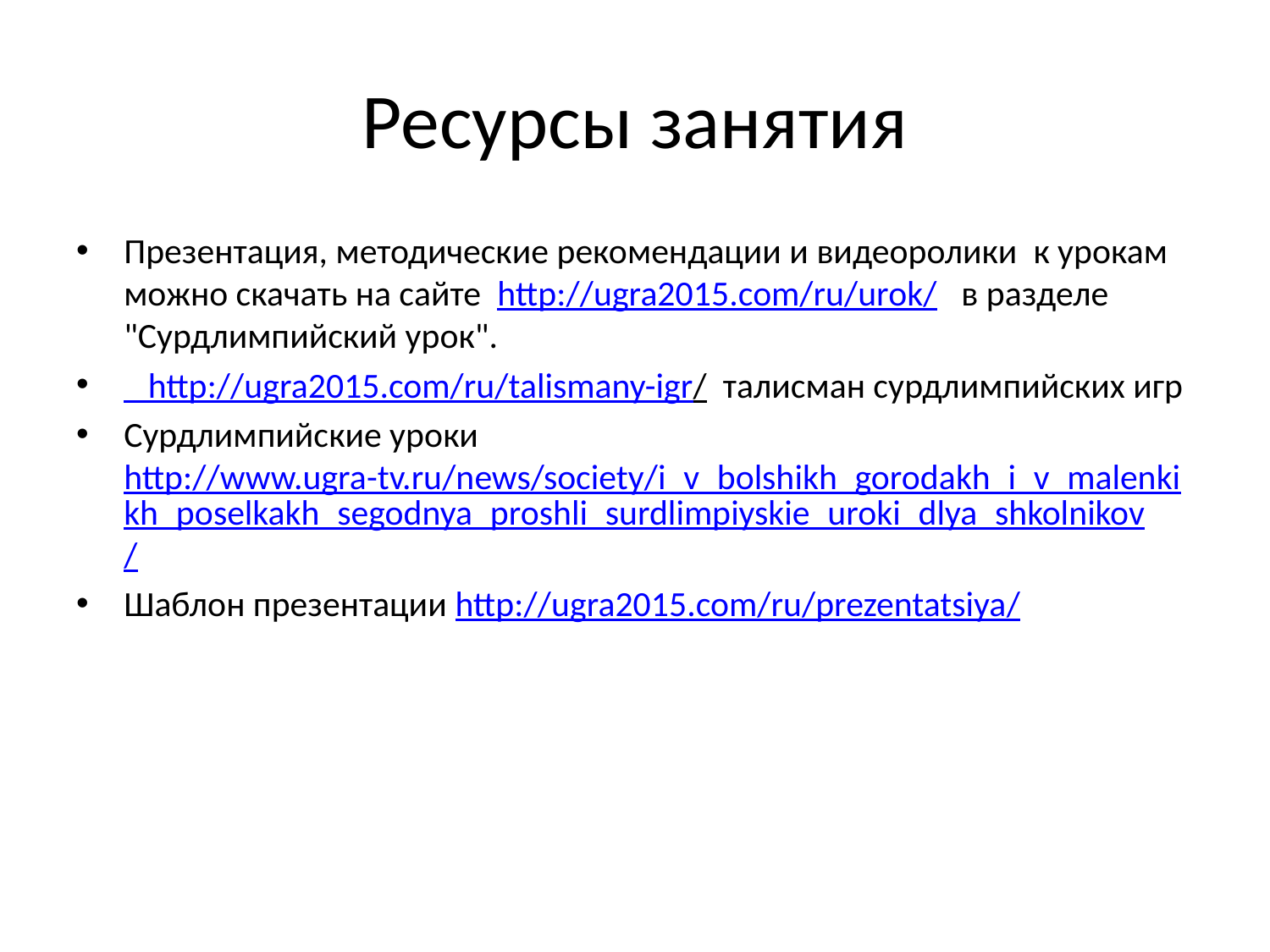

# Ресурсы занятия
Презентация, методические рекомендации и видеоролики  к урокам можно скачать на сайте  http://ugra2015.com/ru/urok/   в разделе "Сурдлимпийский урок".
   http://ugra2015.com/ru/talismany-igr/  талисман сурдлимпийских игр
Сурдлимпийские уроки http://www.ugra-tv.ru/news/society/i_v_bolshikh_gorodakh_i_v_malenkikh_poselkakh_segodnya_proshli_surdlimpiyskie_uroki_dlya_shkolnikov/
Шаблон презентации http://ugra2015.com/ru/prezentatsiya/